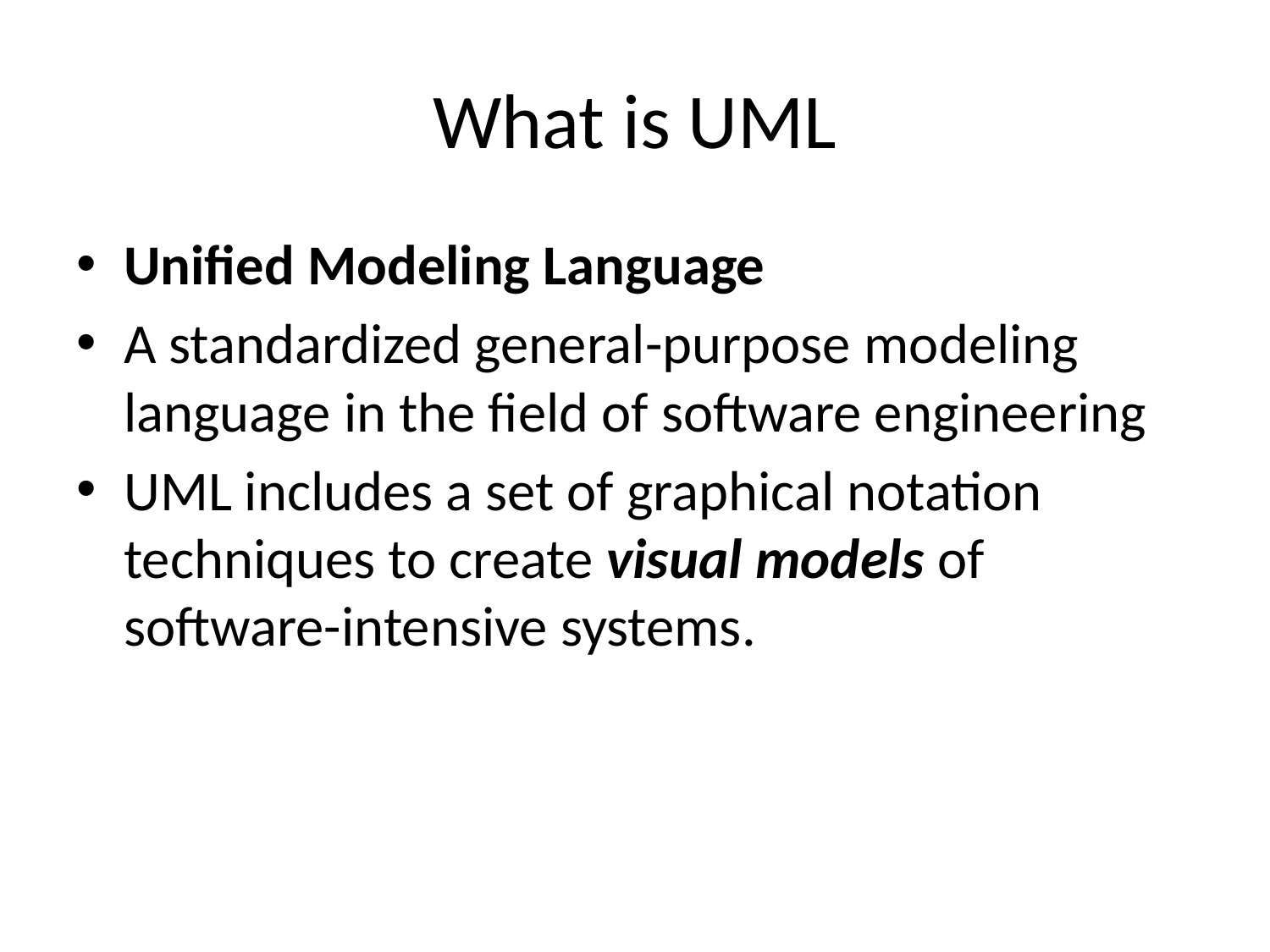

# What is UML
Unified Modeling Language
A standardized general-purpose modeling language in the field of software engineering
UML includes a set of graphical notation techniques to create visual models of software-intensive systems.